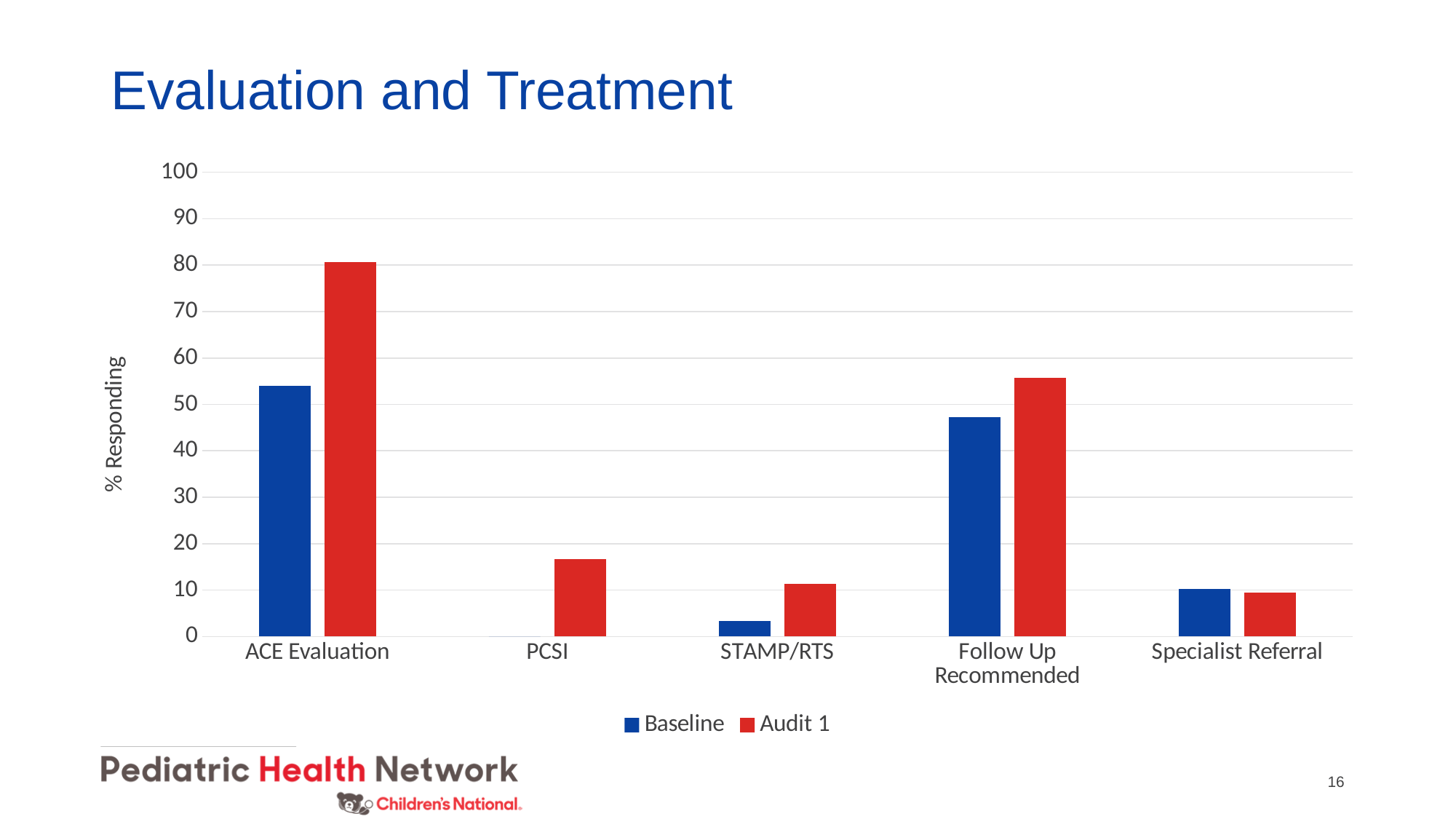

# Evaluation and Treatment

### Chart

| Category |  |  |
|---|---|---|
| ACE Evaluation | 53.98230088495575 | 80.68181818181817 |
| PCSI | 0.0 | 16.666666666666664 |
| STAMP/RTS | 3.4246575342465753 | 11.320754716981133 |
| Follow Up Recommended | 47.26027397260274 | 55.660377358490564 |
| Specialist Referral | 10.273972602739725 | 9.433962264150944 |
16